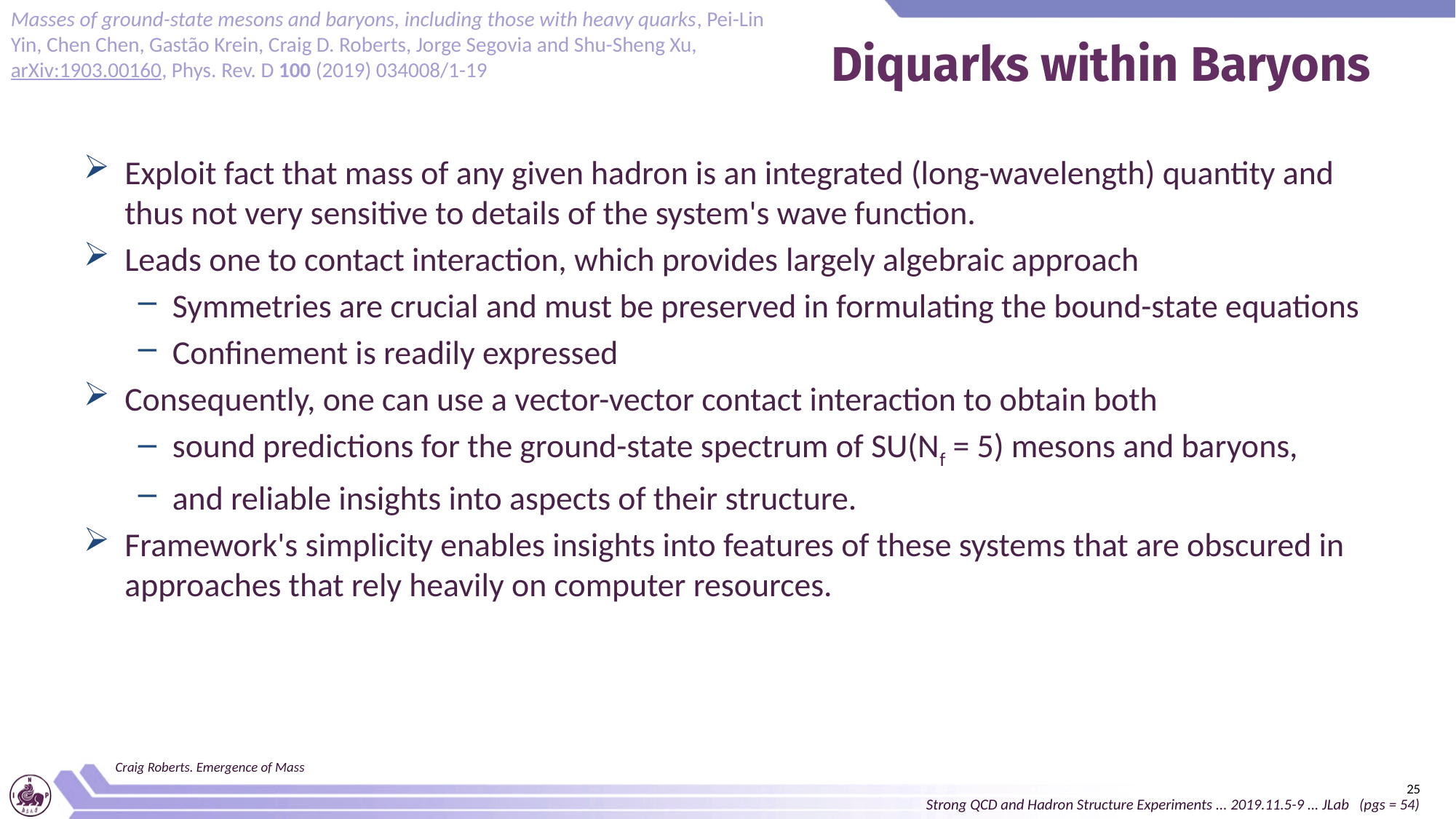

Masses of ground-state mesons and baryons, including those with heavy quarks, Pei-Lin Yin, Chen Chen, Gastão Krein, Craig D. Roberts, Jorge Segovia and Shu-Sheng Xu, arXiv:1903.00160, Phys. Rev. D 100 (2019) 034008/1-19
# Diquarks within Baryons
Exploit fact that mass of any given hadron is an integrated (long-wavelength) quantity and thus not very sensitive to details of the system's wave function.
Leads one to contact interaction, which provides largely algebraic approach
Symmetries are crucial and must be preserved in formulating the bound-state equations
Confinement is readily expressed
Consequently, one can use a vector-vector contact interaction to obtain both
sound predictions for the ground-state spectrum of SU(Nf = 5) mesons and baryons,
and reliable insights into aspects of their structure.
Framework's simplicity enables insights into features of these systems that are obscured in approaches that rely heavily on computer resources.
Craig Roberts. Emergence of Mass
25
Strong QCD and Hadron Structure Experiments ... 2019.11.5-9 ... JLab   (pgs = 54)